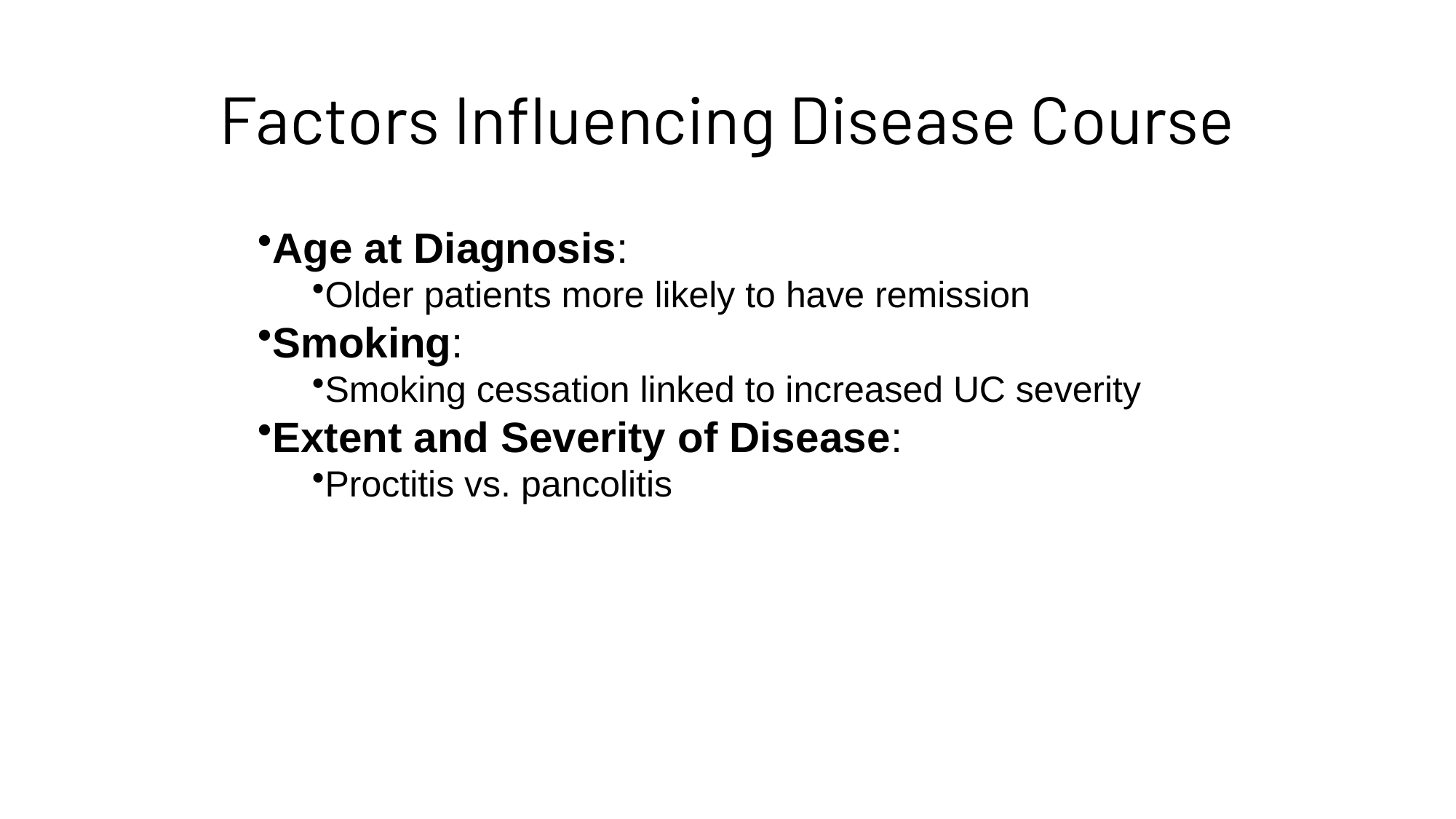

# Factors Influencing Disease Course
Age at Diagnosis:
Older patients more likely to have remission
Smoking:
Smoking cessation linked to increased UC severity
Extent and Severity of Disease:
Proctitis vs. pancolitis